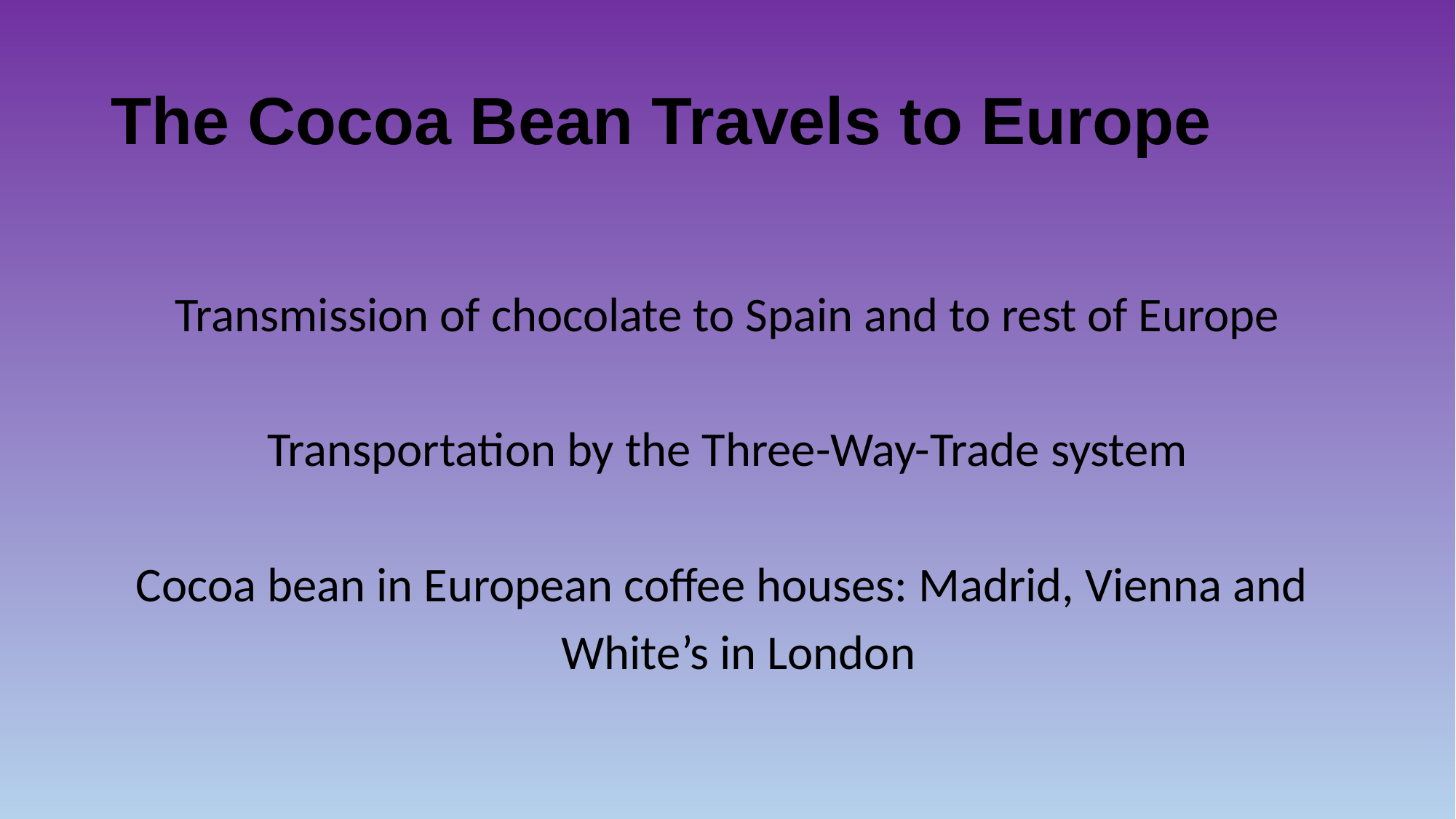

# The Cocoa Bean Travels to Europe

Transmission of chocolate to Spain and to rest of Europe

Transportation by the Three-Way-Trade system

Cocoa bean in European coffee houses: Madrid, Vienna and
  White’s in London